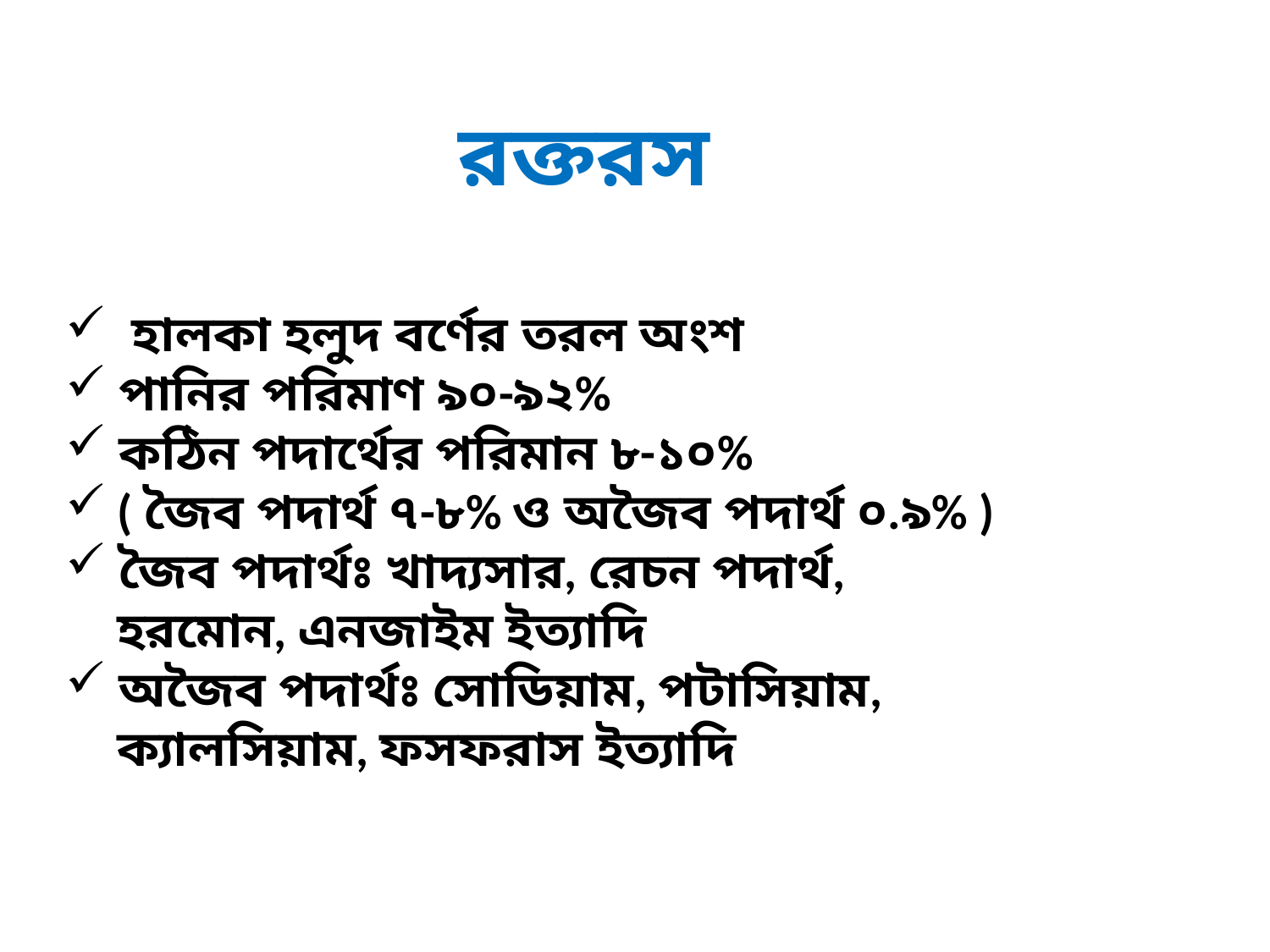

রক্তরস
  হালকা হলুদ বর্ণের তরল অংশ
 পানির পরিমাণ ৯০-৯২%
 কঠিন পদার্থের পরিমান ৮-১০%
 ( জৈব পদার্থ ৭-৮% ও অজৈব পদার্থ ০.৯% )
 জৈব পদার্থঃ খাদ্যসার, রেচন পদার্থ,
    হরমোন, এনজাইম ইত্যাদি
 অজৈব পদার্থঃ সোডিয়াম, পটাসিয়াম,
    ক্যালসিয়াম, ফসফরাস ইত্যাদি